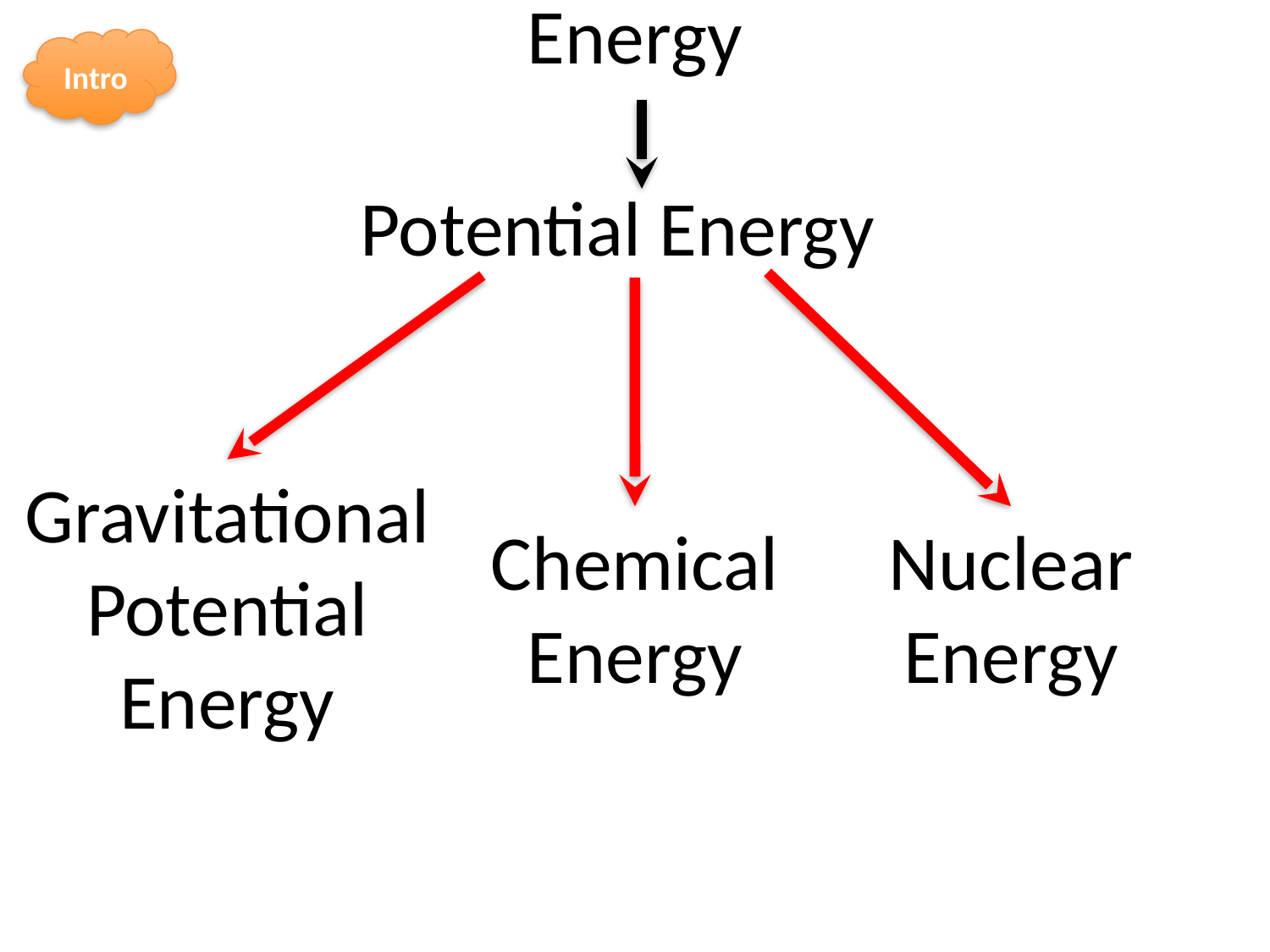

# Energy

Intro
Potential Energy
Gravitational Potential
Energy
Nuclear
Energy
Chemical
Energy